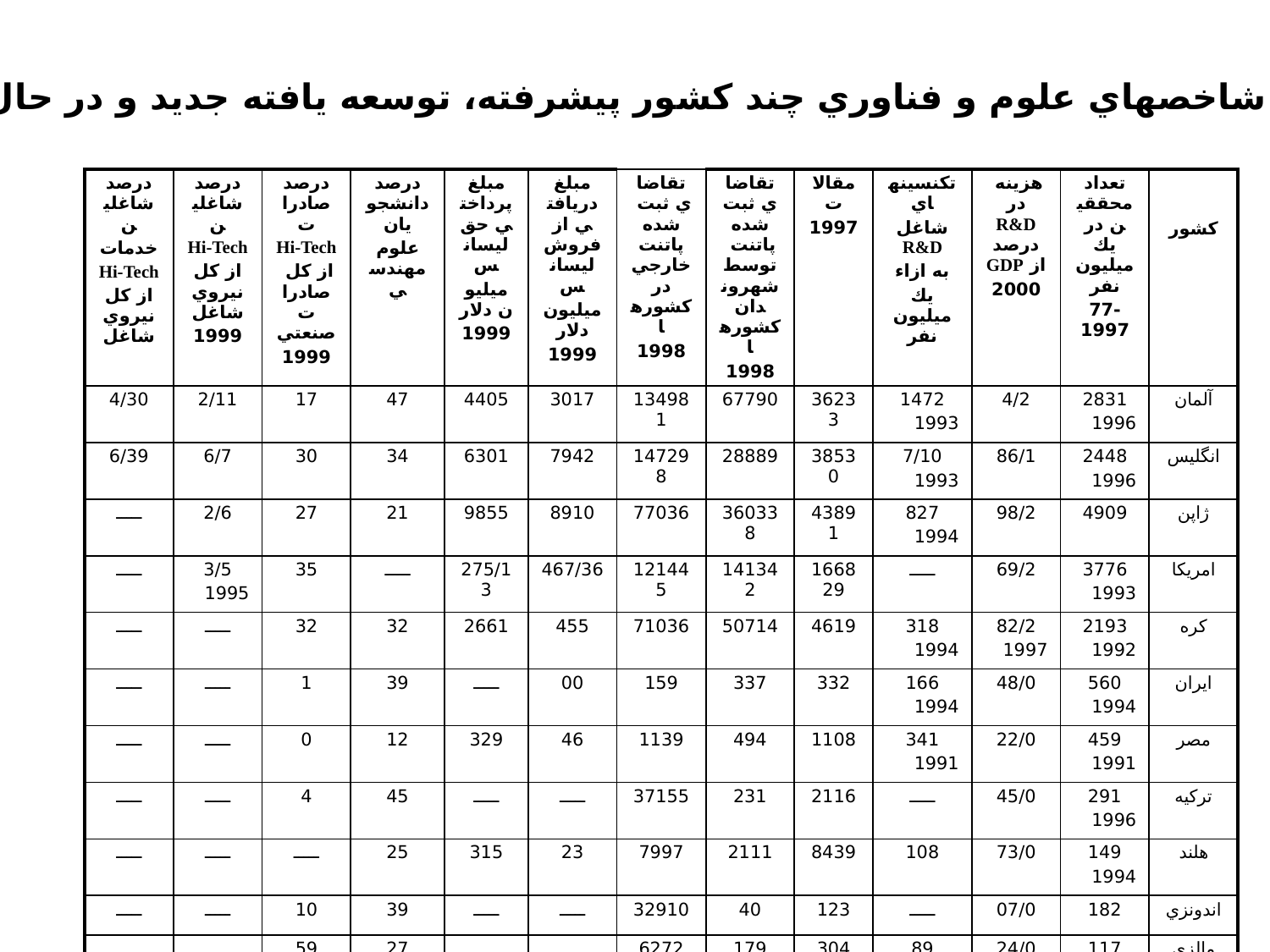

مقايسه شاخصهاي علوم و فناوري چند كشور پيشرفته، توسعه يافته جديد و در حال توسعه
| درصد شاغلين خدمات Hi-Tech از كل نيروي شاغل | درصد شاغلين Hi-Tech از كل نيروي شاغل 1999 | درصد صادرات Hi-Tech از كل صادرات صنعتي 1999 | درصد دانشجويان علوم مهندسي | مبلغ پرداختي حق ليسانس ميليون دلار 1999 | مبلغ دريافتي از فروش ليسانس ميليون دلار 1999 | تقاضاي ثبت شده پاتنت خارجي در كشورها 1998 | تقاضاي ثبت شده پاتنت توسط شهروندان كشورها 1998 | مقالات 1997 | تكنسينهاي شاغل R&D به ازاء يك ميليون نفر | هزينه در R&D درصد از GDP 2000 | تعداد محققين در يك ميليون نفر 77-1997 | كشور |
| --- | --- | --- | --- | --- | --- | --- | --- | --- | --- | --- | --- | --- |
| 4/30 | 2/11 | 17 | 47 | 4405 | 3017 | 134981 | 67790 | 36233 | 1472 1993 | 4/2 | 2831 1996 | آلمان |
| 6/39 | 6/7 | 30 | 34 | 6301 | 7942 | 147298 | 28889 | 38530 | 7/10 1993 | 86/1 | 2448 1996 | انگليس |
| ـــــ | 2/6 | 27 | 21 | 9855 | 8910 | 77036 | 360338 | 43891 | 827 1994 | 98/2 | 4909 | ژاپن |
| ـــــ | 3/5 1995 | 35 | ـــــ | 275/13 | 467/36 | 121445 | 141342 | 166829 | ـــــ | 69/2 | 3776 1993 | امريكا |
| ـــــ | ـــــ | 32 | 32 | 2661 | 455 | 71036 | 50714 | 4619 | 318 1994 | 82/2 1997 | 2193 1992 | كره |
| ـــــ | ـــــ | 1 | 39 | ـــــ | 00 | 159 | 337 | 332 | 166 1994 | 48/0 | 560 1994 | ايران |
| ـــــ | ـــــ | 0 | 12 | 329 | 46 | 1139 | 494 | 1108 | 341 1991 | 22/0 | 459 1991 | مصر |
| ـــــ | ـــــ | 4 | 45 | ـــــ | ـــــ | 37155 | 231 | 2116 | ـــــ | 45/0 | 291 1996 | تركيه |
| ـــــ | ـــــ | ـــــ | 25 | 315 | 23 | 7997 | 2111 | 8439 | 108 | 73/0 | 149 1994 | هلند |
| ـــــ | ـــــ | 10 | 39 | ـــــ | ـــــ | 32910 | 40 | 123 | ـــــ | 07/0 | 182 | اندونزي |
| ـــــ | ـــــ | 59 | 27 | ـــــ | ـــــ | 6272 | 179 | 304 | 89 1992 | 24/0 | 117 1994 | مالزي |